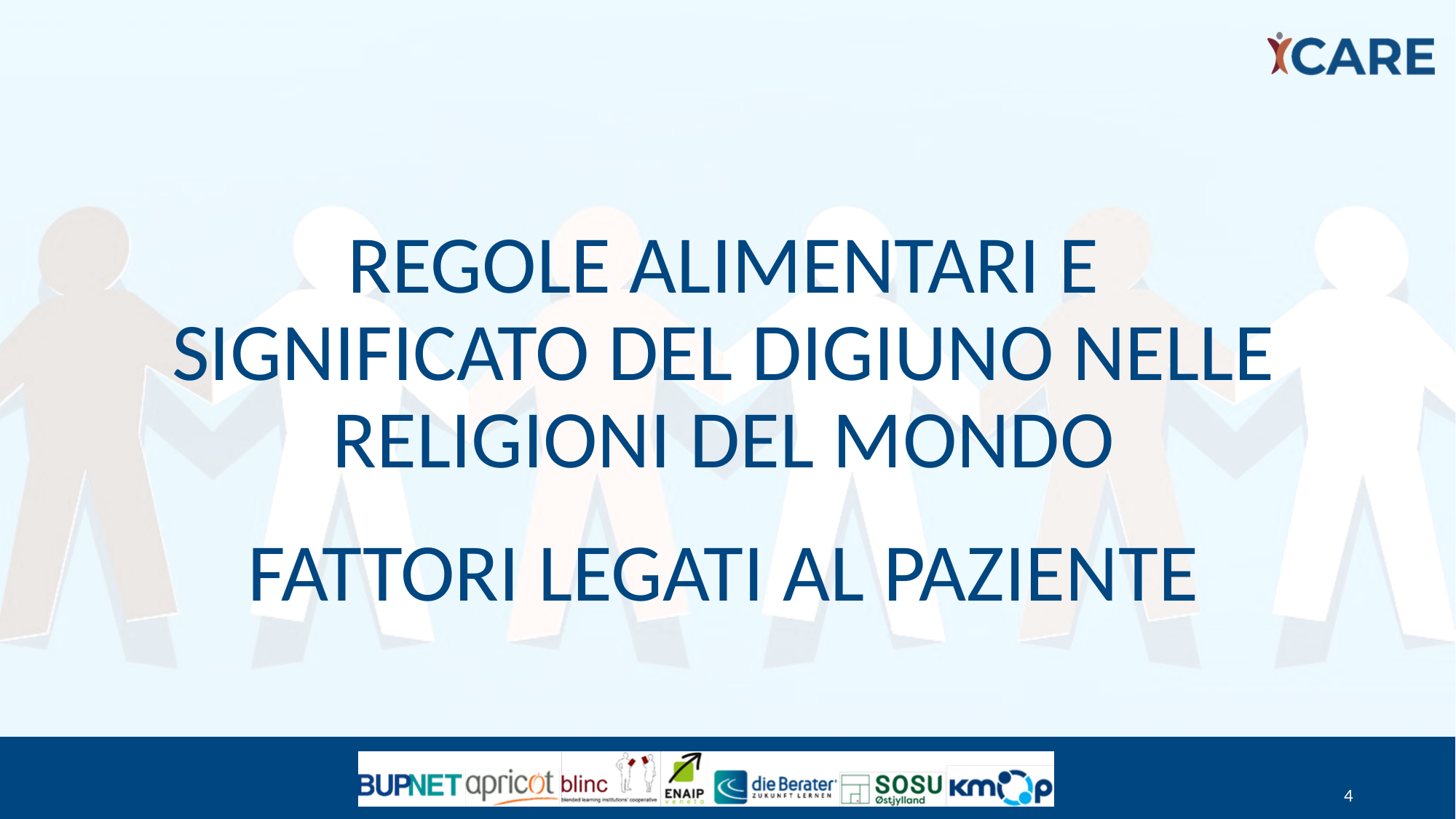

# Regole alimentari e significato del digiuno nelle religioni del mondo
FATTORI LEGATI AL PAZIENTE
4